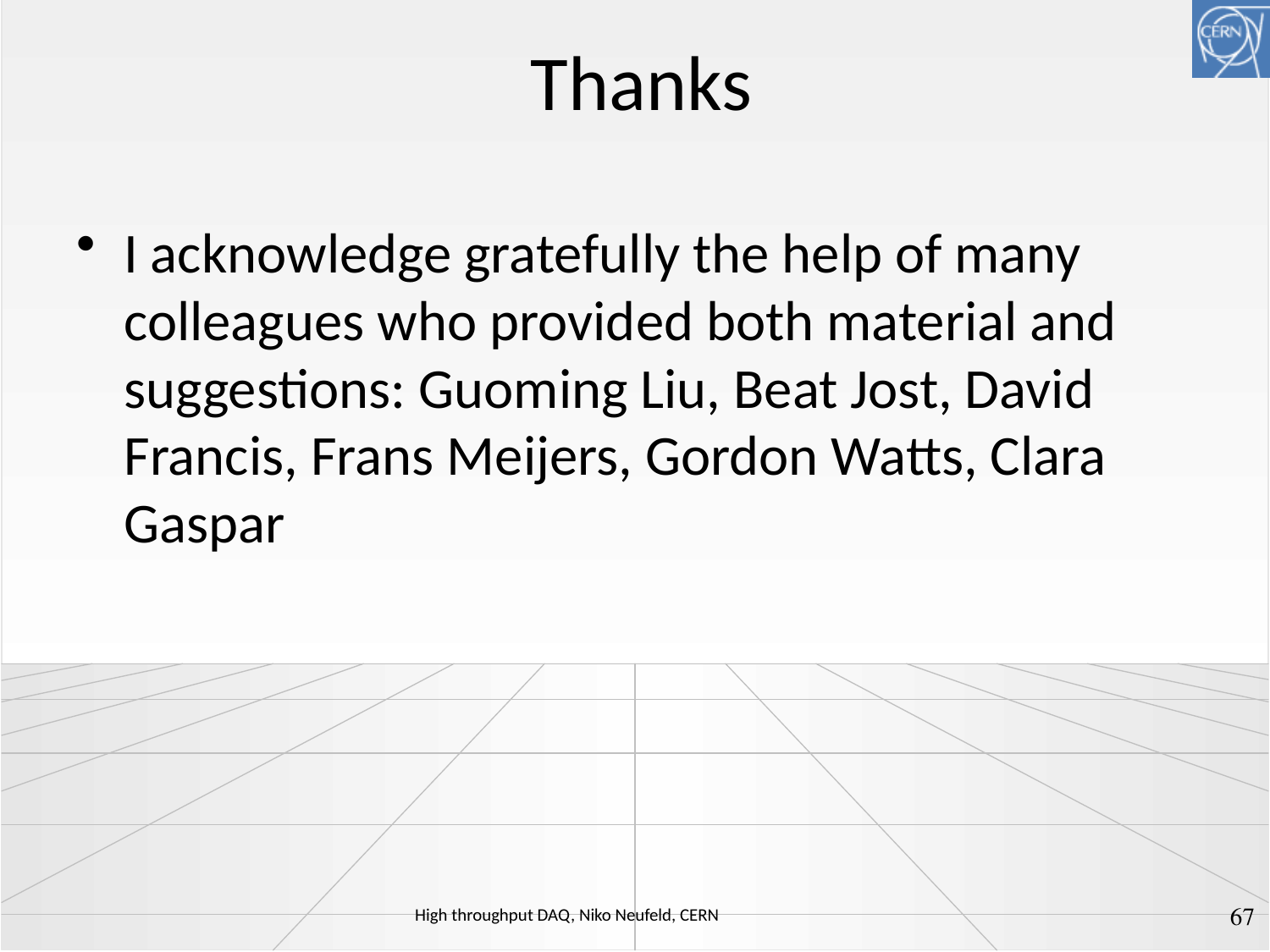

# Thanks
I acknowledge gratefully the help of many colleagues who provided both material and suggestions: Guoming Liu, Beat Jost, David Francis, Frans Meijers, Gordon Watts, Clara Gaspar
67
High throughput DAQ, Niko Neufeld, CERN